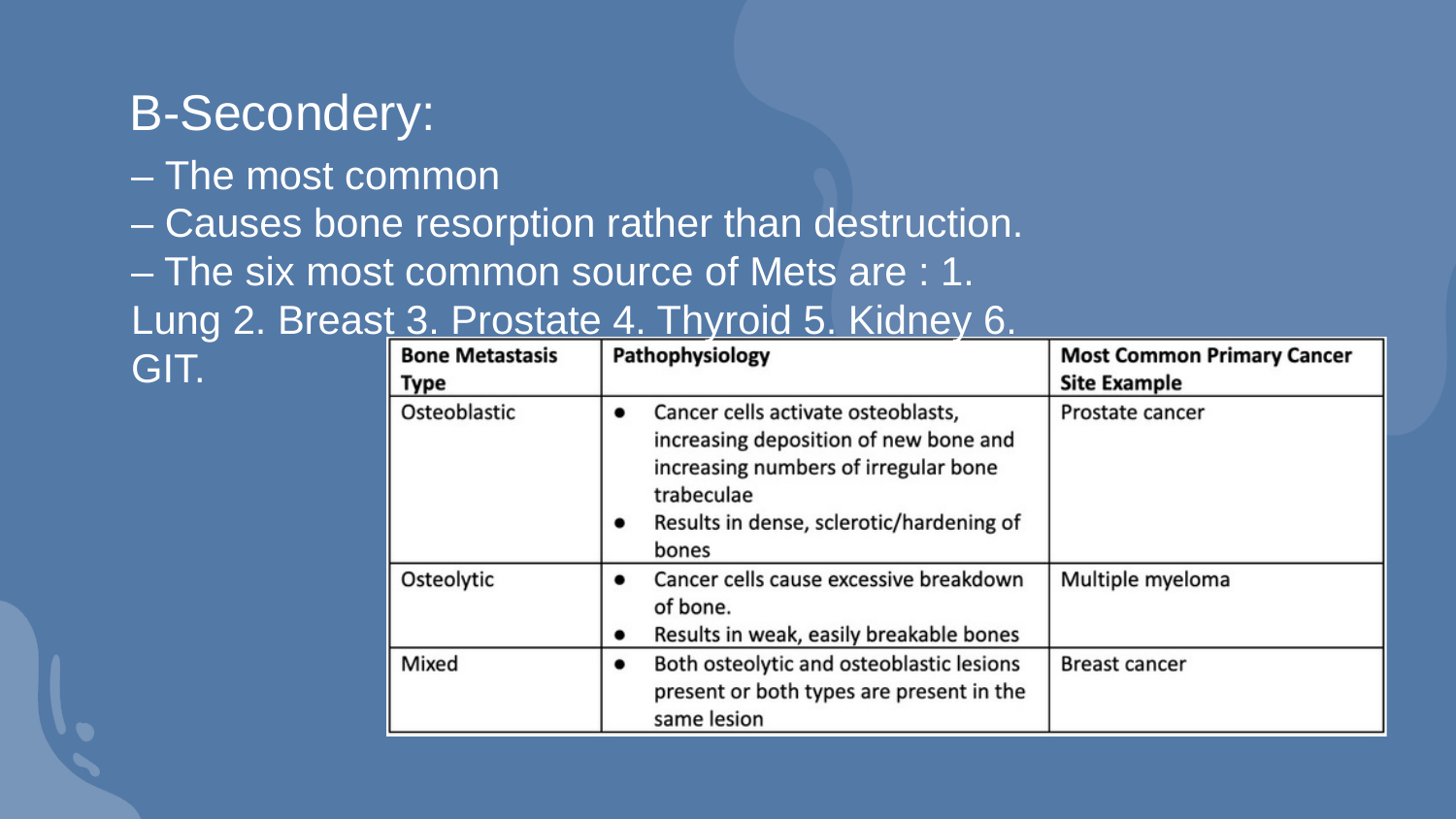

B-Secondery:
– The most common
– Causes bone resorption rather than destruction. – The six most common source of Mets are : 1. Lung 2. Breast 3. Prostate 4. Thyroid 5. Kidney 6. GIT.